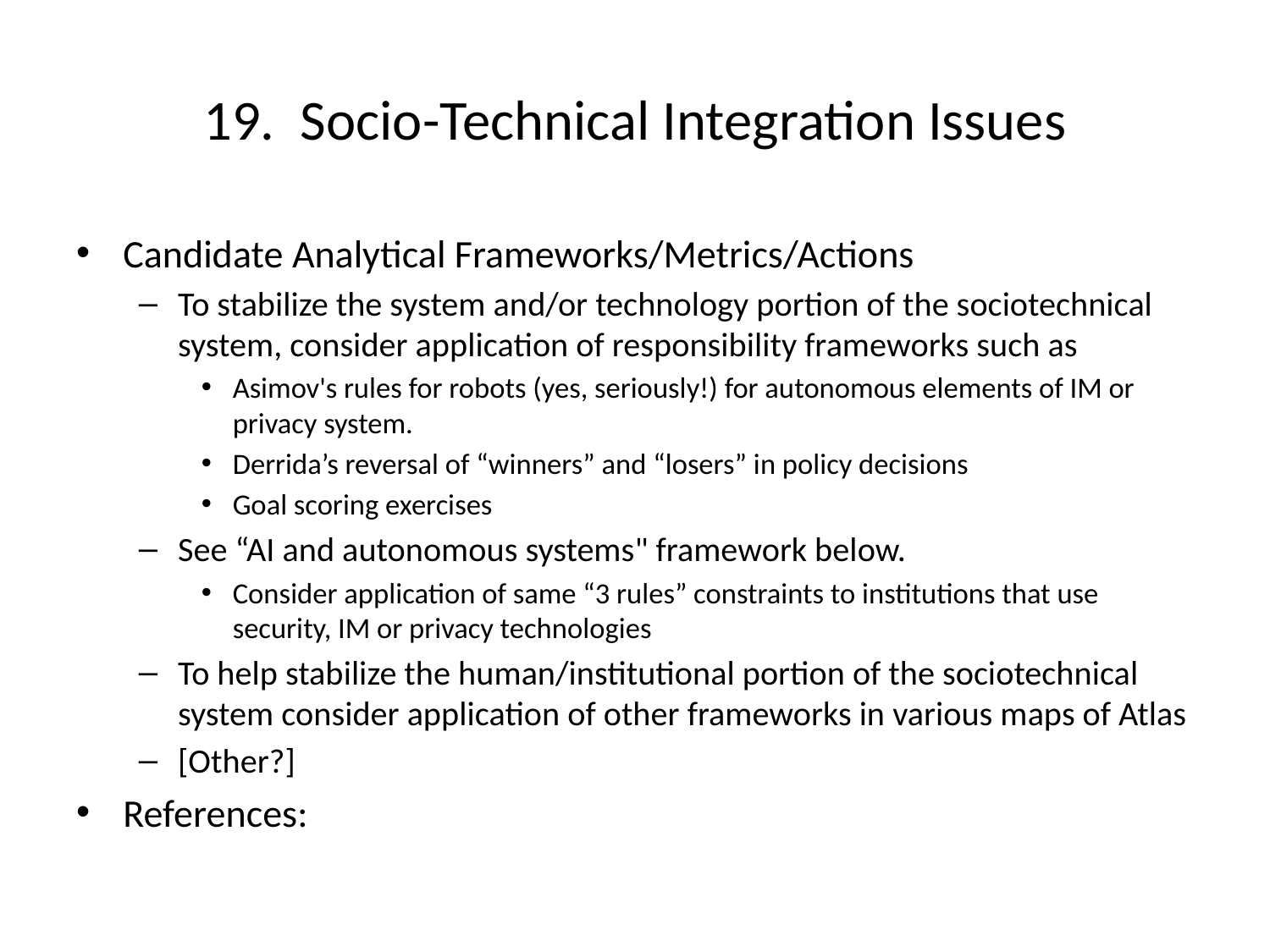

# 19.  Socio-Technical Integration Issues
Candidate Analytical Frameworks/Metrics/Actions
To stabilize the system and/or technology portion of the sociotechnical system, consider application of responsibility frameworks such as
Asimov's rules for robots (yes, seriously!) for autonomous elements of IM or privacy system.
Derrida’s reversal of “winners” and “losers” in policy decisions
Goal scoring exercises
See “AI and autonomous systems" framework below.
Consider application of same “3 rules” constraints to institutions that use security, IM or privacy technologies
To help stabilize the human/institutional portion of the sociotechnical system consider application of other frameworks in various maps of Atlas
[Other?]
References: